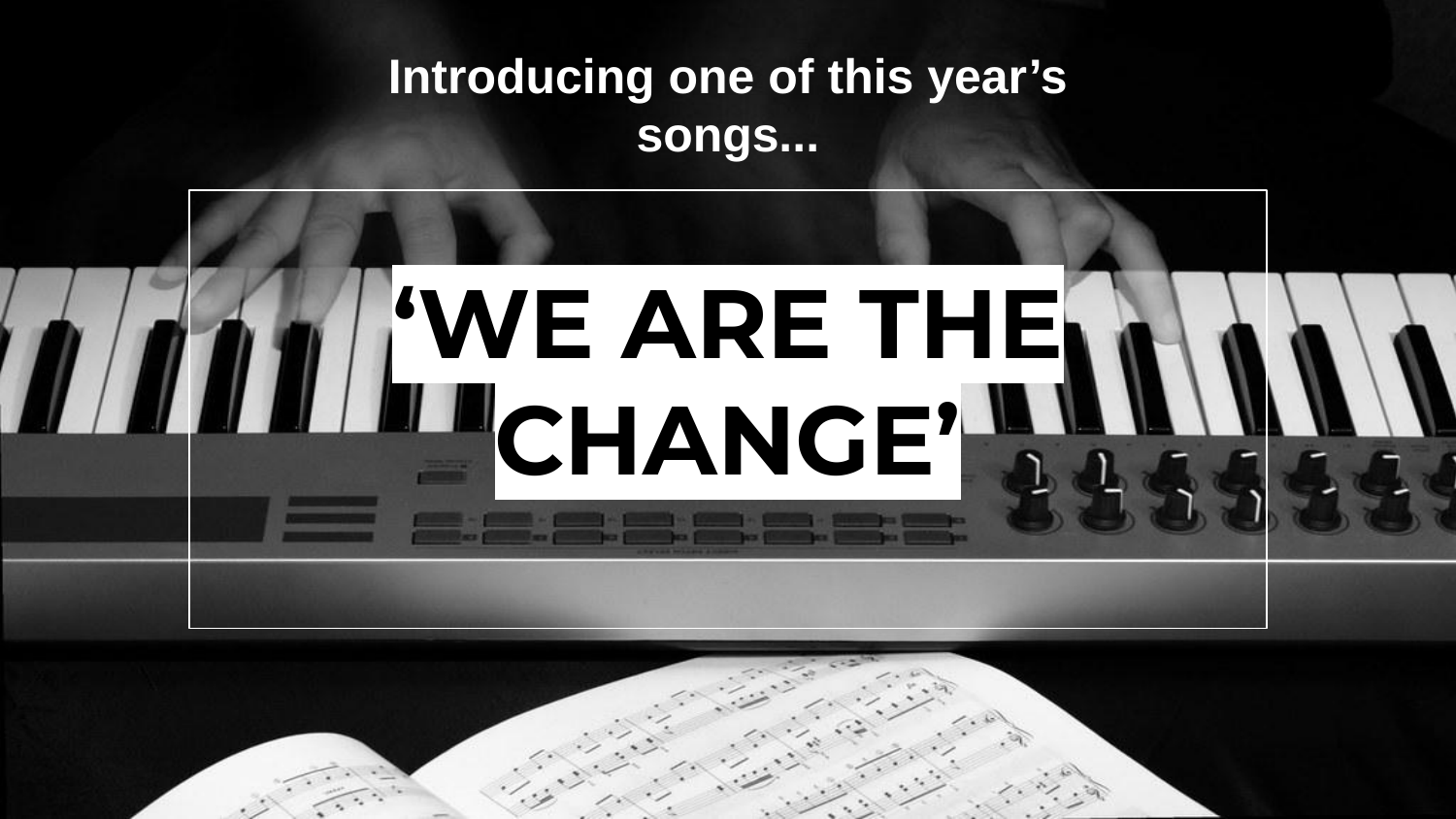

Introducing one of this year’s songs...
‘WE ARE THE CHANGE’